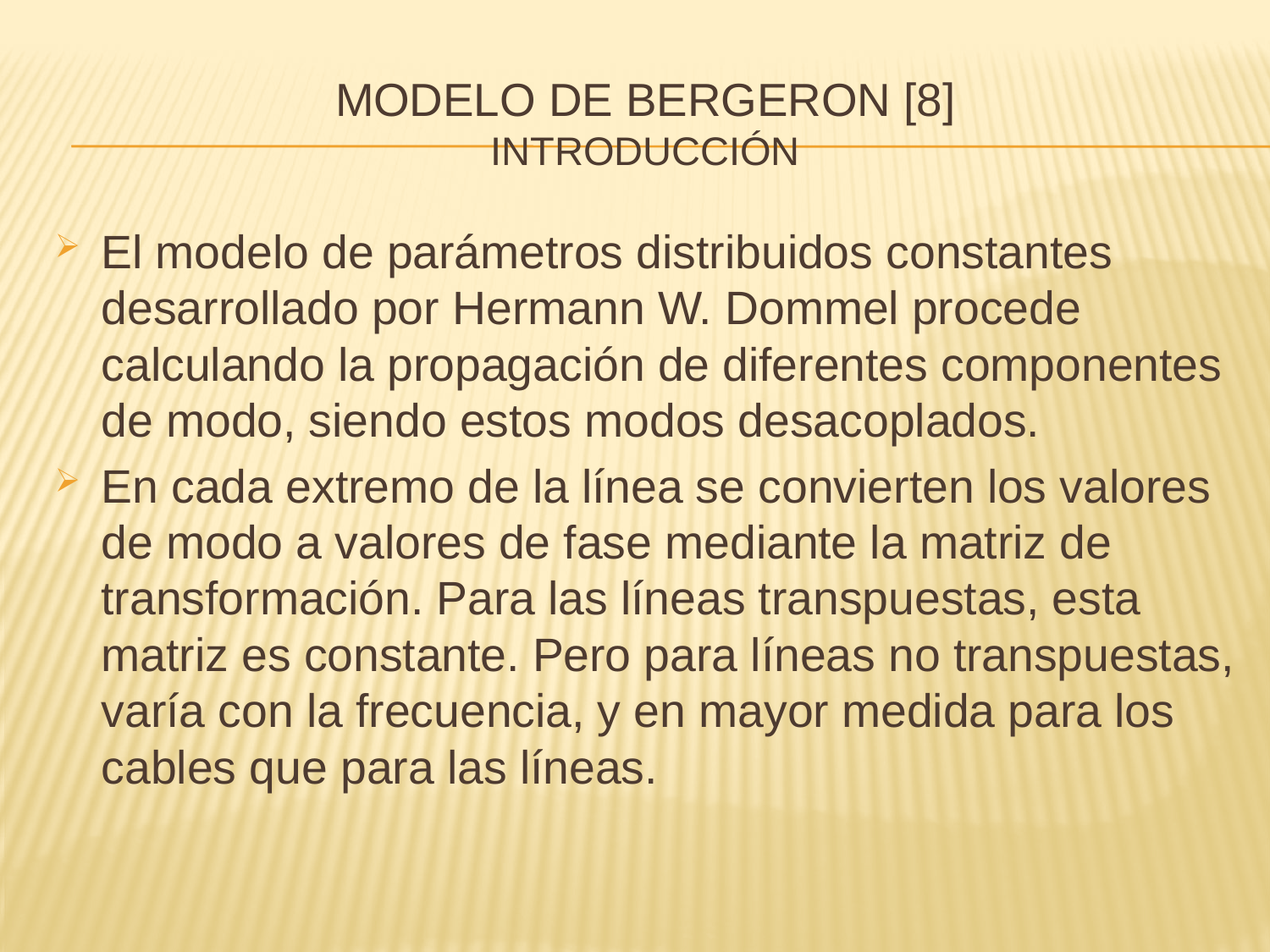

# MODELO DE BERGERON [8] introducción
El modelo de parámetros distribuidos constantes desarrollado por Hermann W. Dommel procede calculando la propagación de diferentes componentes de modo, siendo estos modos desacoplados.
En cada extremo de la línea se convierten los valores de modo a valores de fase mediante la matriz de transformación. Para las líneas transpuestas, esta matriz es constante. Pero para líneas no transpuestas, varía con la frecuencia, y en mayor medida para los cables que para las líneas.